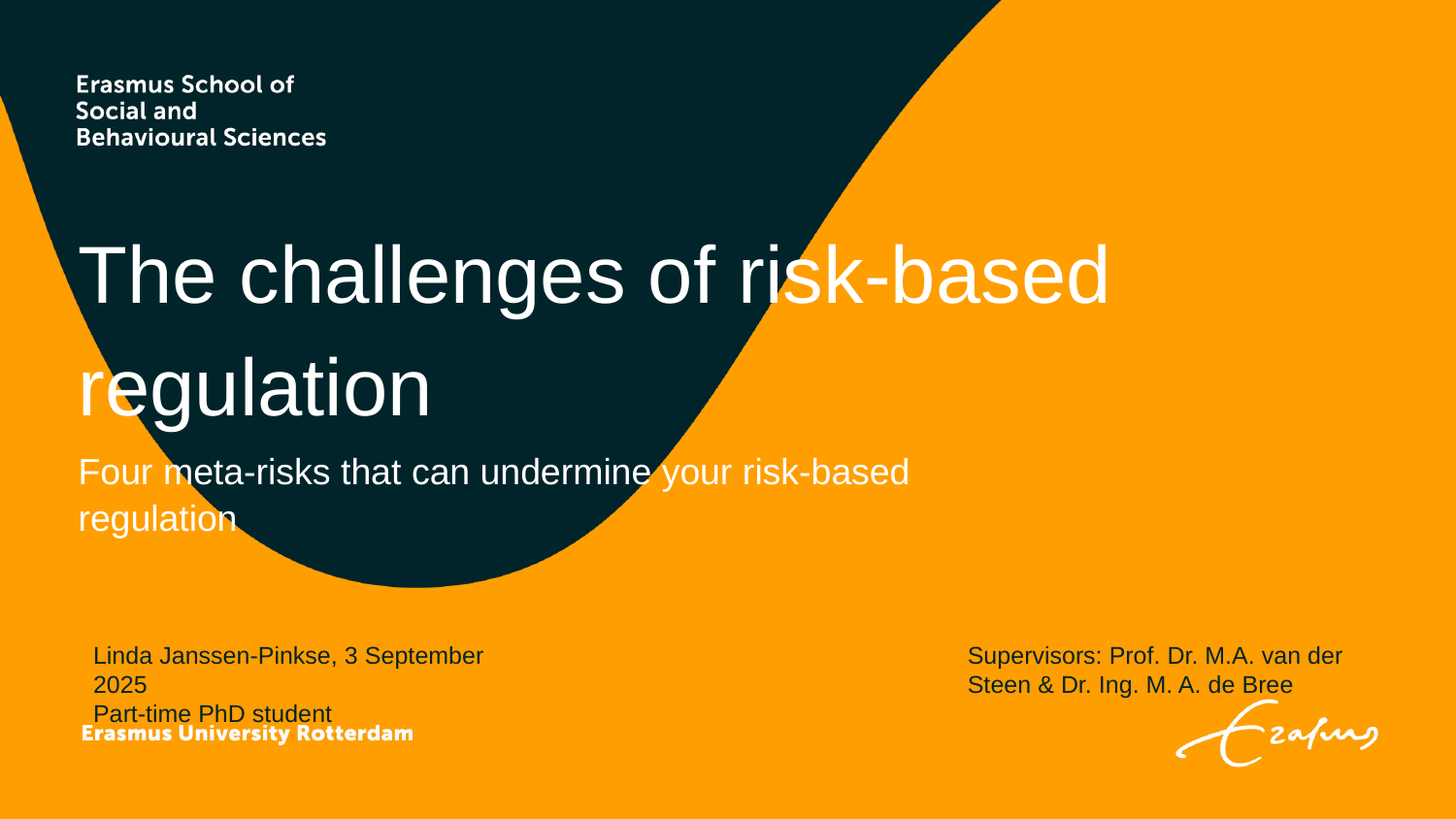

# The challenges of risk-based regulation
Four meta-risks that can undermine your risk-based regulation
Supervisors: Prof. Dr. M.A. van der Steen & Dr. Ing. M. A. de Bree
Linda Janssen-Pinkse, 3 September 2025
Part-time PhD student